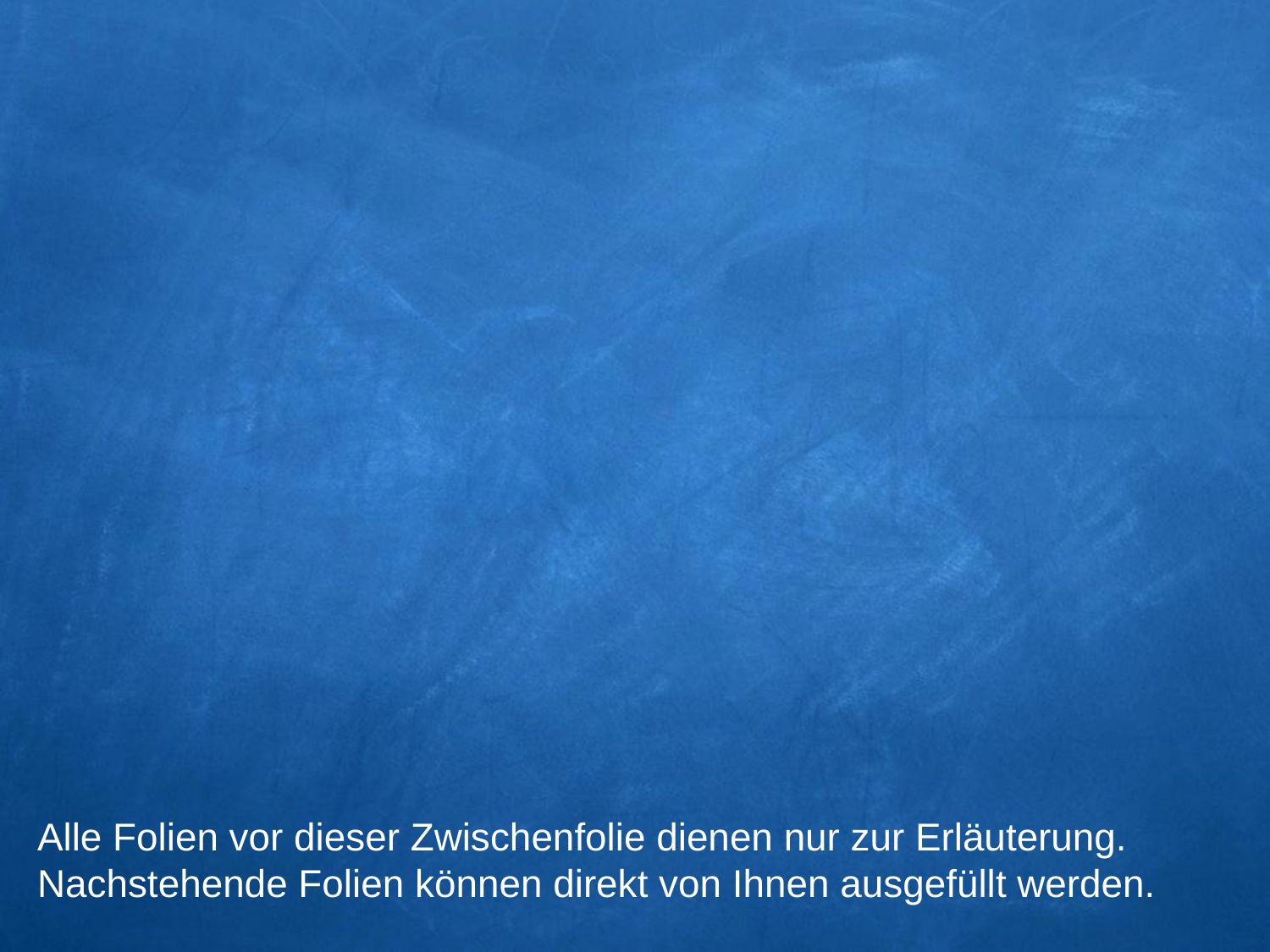

Alle Folien vor dieser Zwischenfolie dienen nur zur Erläuterung. Nachstehende Folien können direkt von Ihnen ausgefüllt werden.